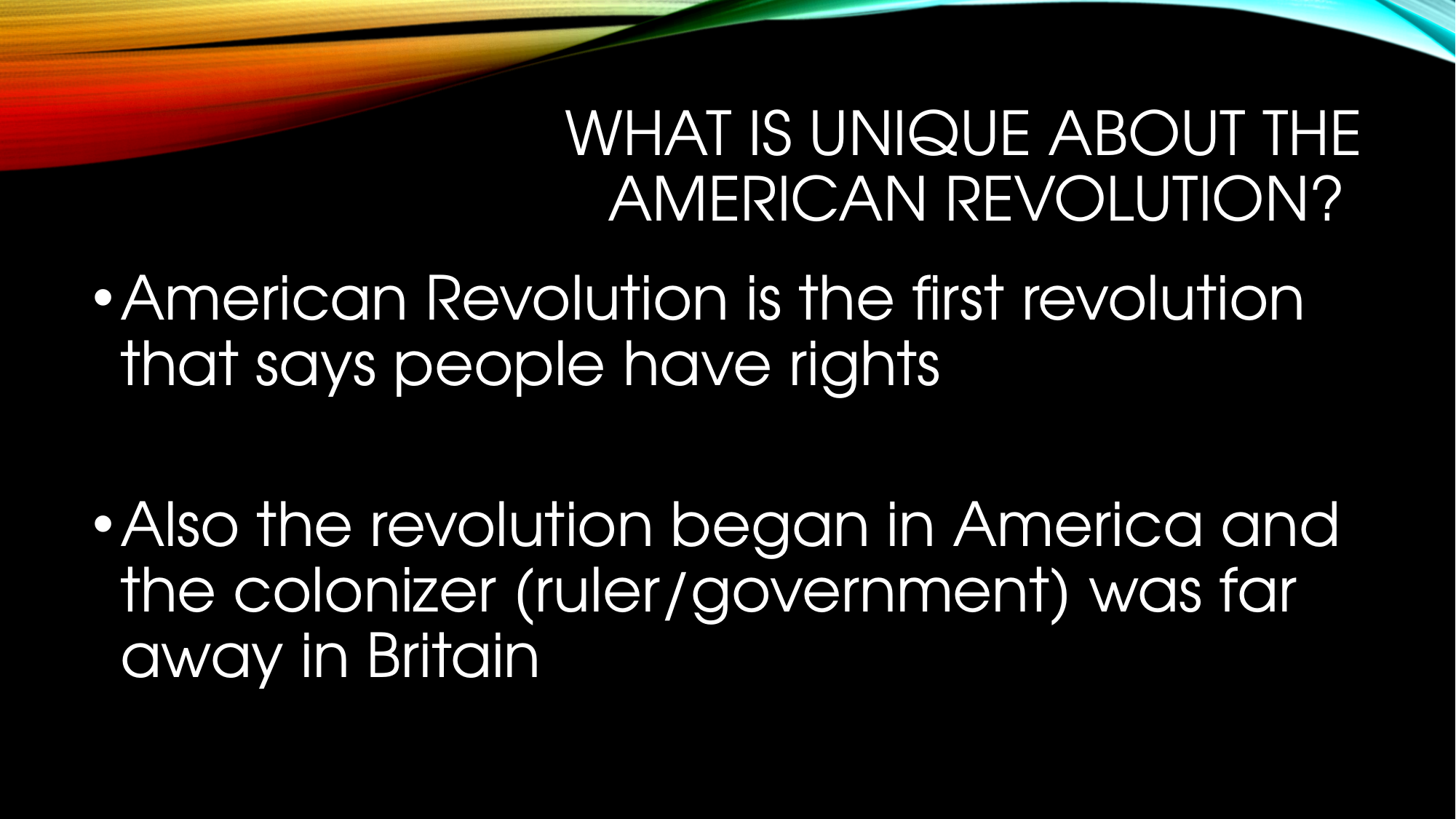

# What is unique about the American Revolution?
American Revolution is the first revolution that says people have rights

Also the revolution began in America and the colonizer (ruler/government) was far away in Britain